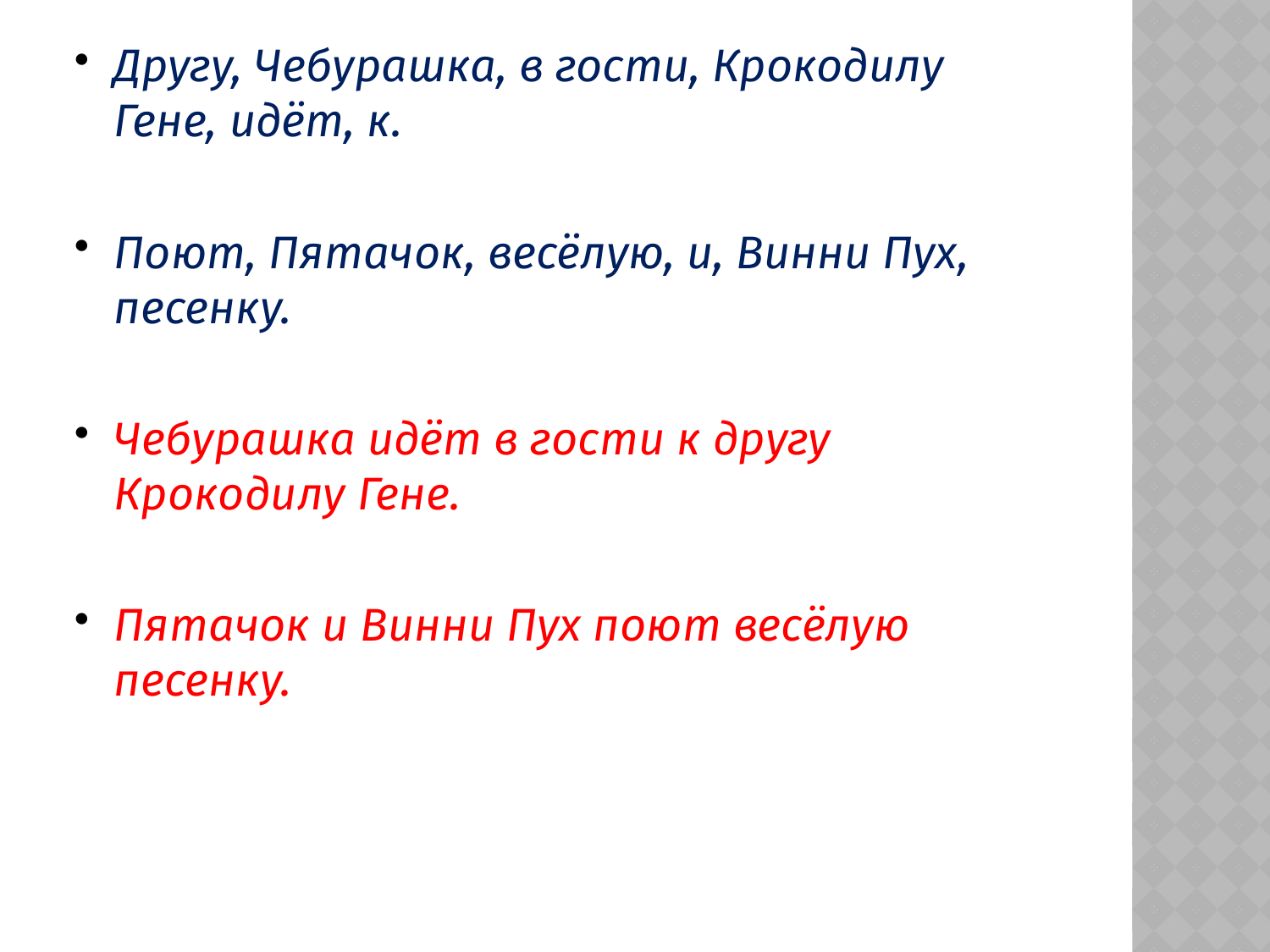

Другу, Чебурашка, в гости, Крокодилу Гене, идёт, к.

Поют, Пятачок, весёлую, и, Винни Пух, песенку.

Чебурашка идёт в гости к другу Крокодилу Гене.

Пятачок и Винни Пух поют весёлую песенку.
#